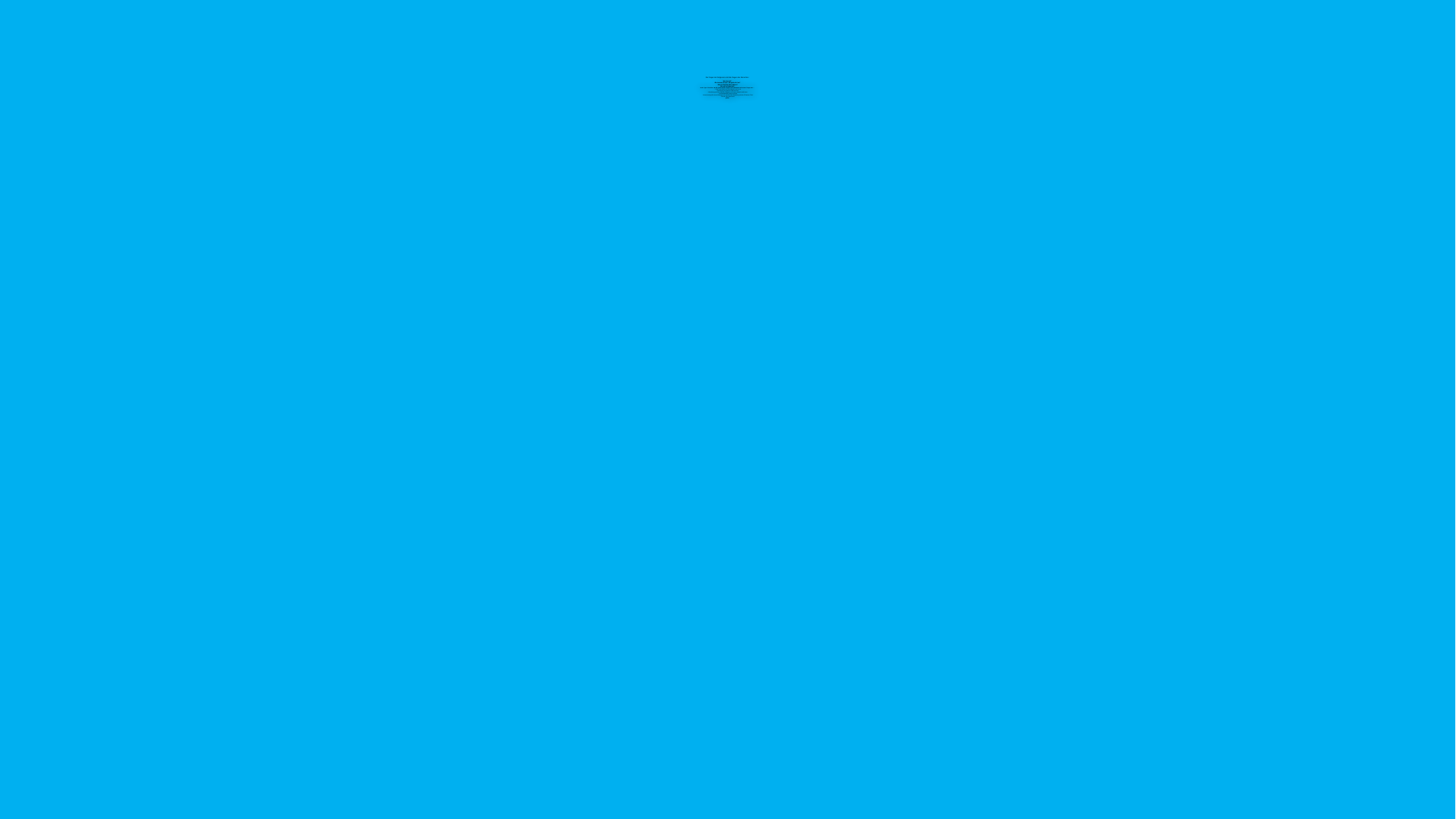

# Die Fragen der Religionen sind die Fragen des Menschen: Wer bin ich? Wo komme ich her?  Wo gehe ich hin? Was ist der Sinn des Lebens? Wie soll ich handeln? In der Jgst. 11 wird es um die gemeinsame Suche nach Antworten auf unsere Fragen zur… …Rolle von Mann und Frau damals und heute …Beziehung zu unseren Mitmenschen …Beziehung zu Gott, Glaube, Religion und Kirche damals und heute …Unantastbarkeit unserer Würde …Verantwortung für unsere Mitmenschen und für die Bewahrung unseres Planeten Erde …Freiheit des Menschen gehen.